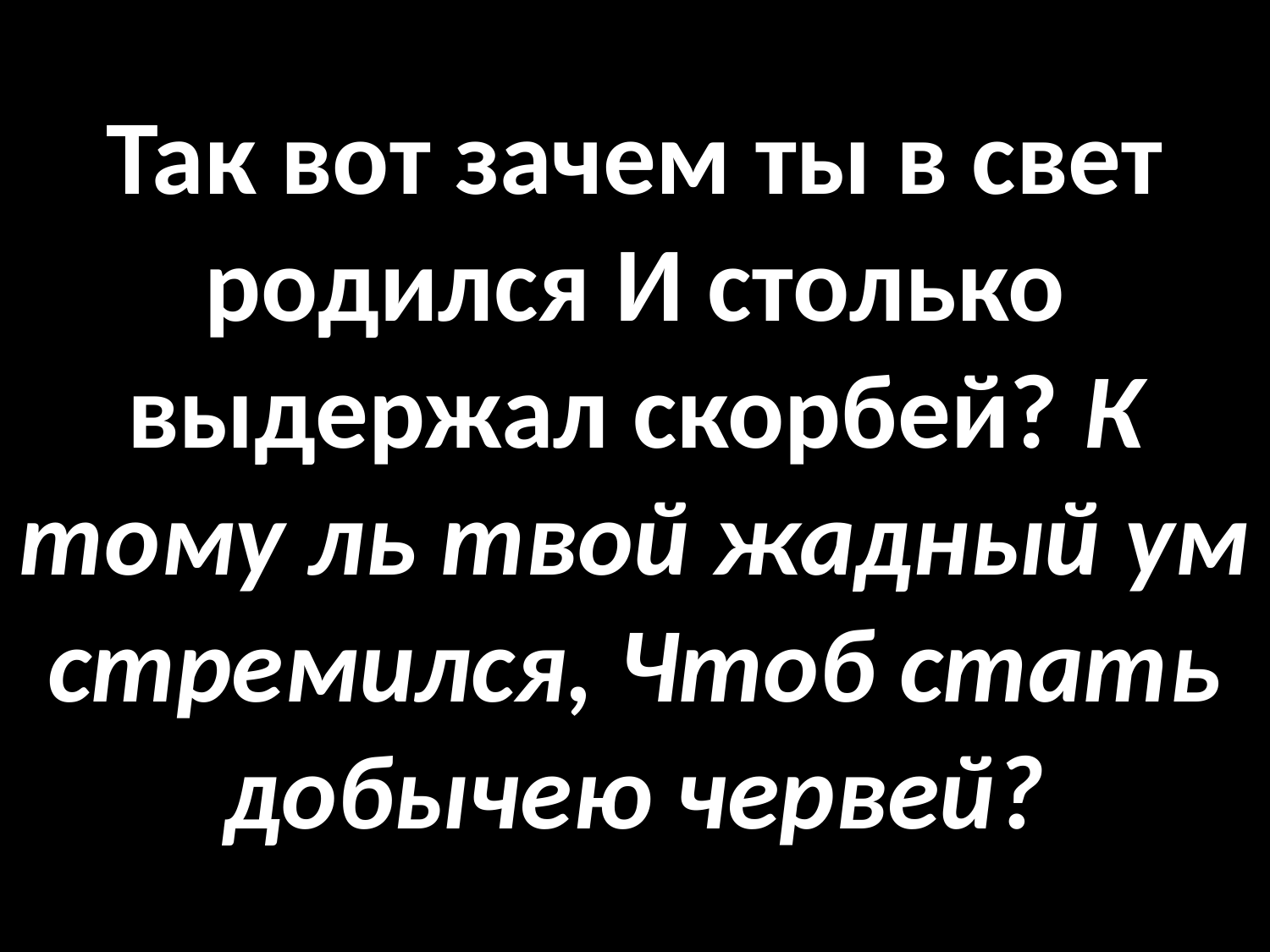

# Так вот зачем ты в свет родился И столько выдержал скорбей? К тому ль твой жадный ум стремился, Чтоб стать добычею червей?